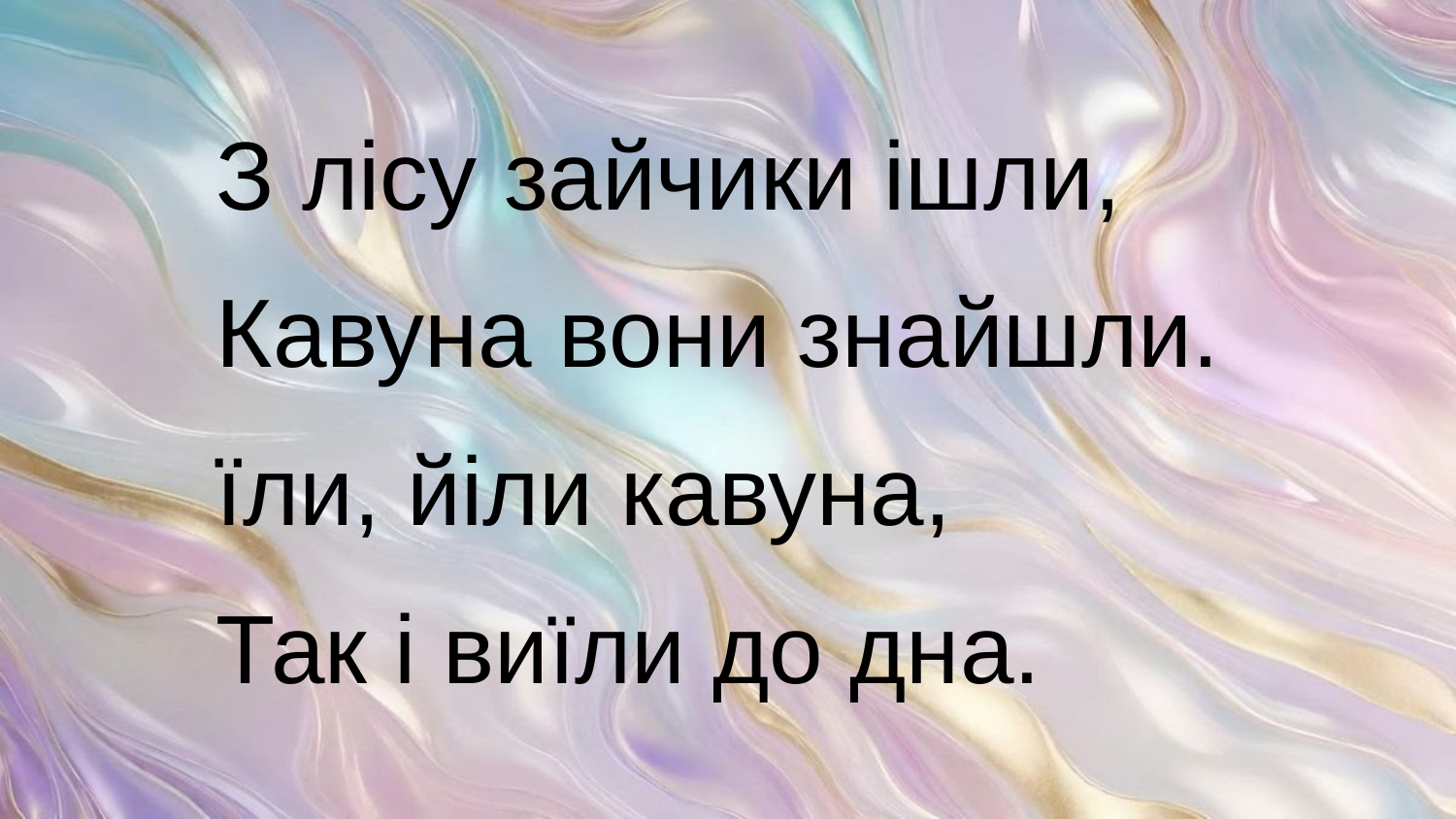

З лісу зайчики ішли,
Кавуна вони знайшли.
їли, йіли кавуна,
Так і виїли до дна.